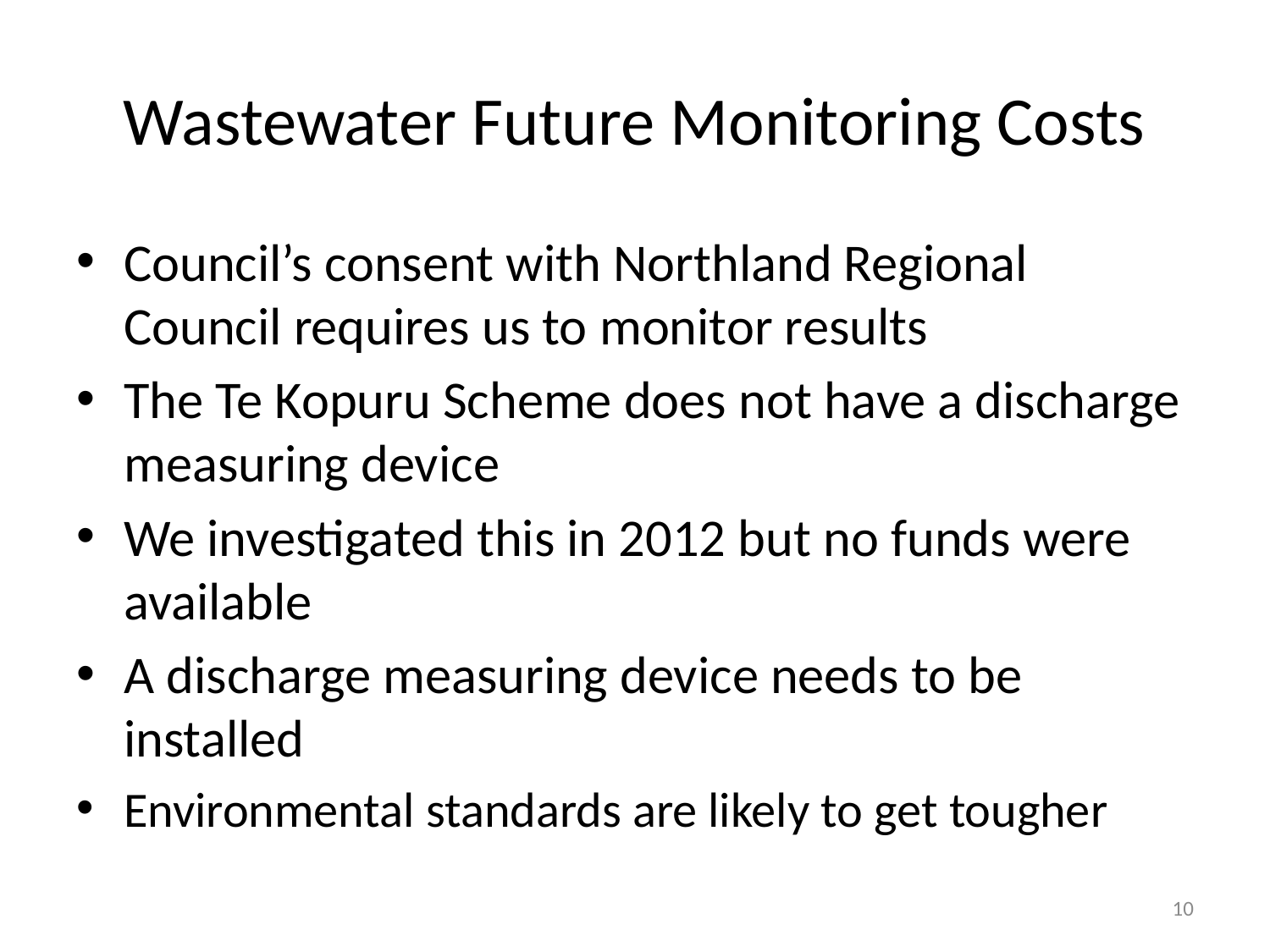

# Wastewater Future Monitoring Costs
Council’s consent with Northland Regional Council requires us to monitor results
The Te Kopuru Scheme does not have a discharge measuring device
We investigated this in 2012 but no funds were available
A discharge measuring device needs to be installed
Environmental standards are likely to get tougher

10